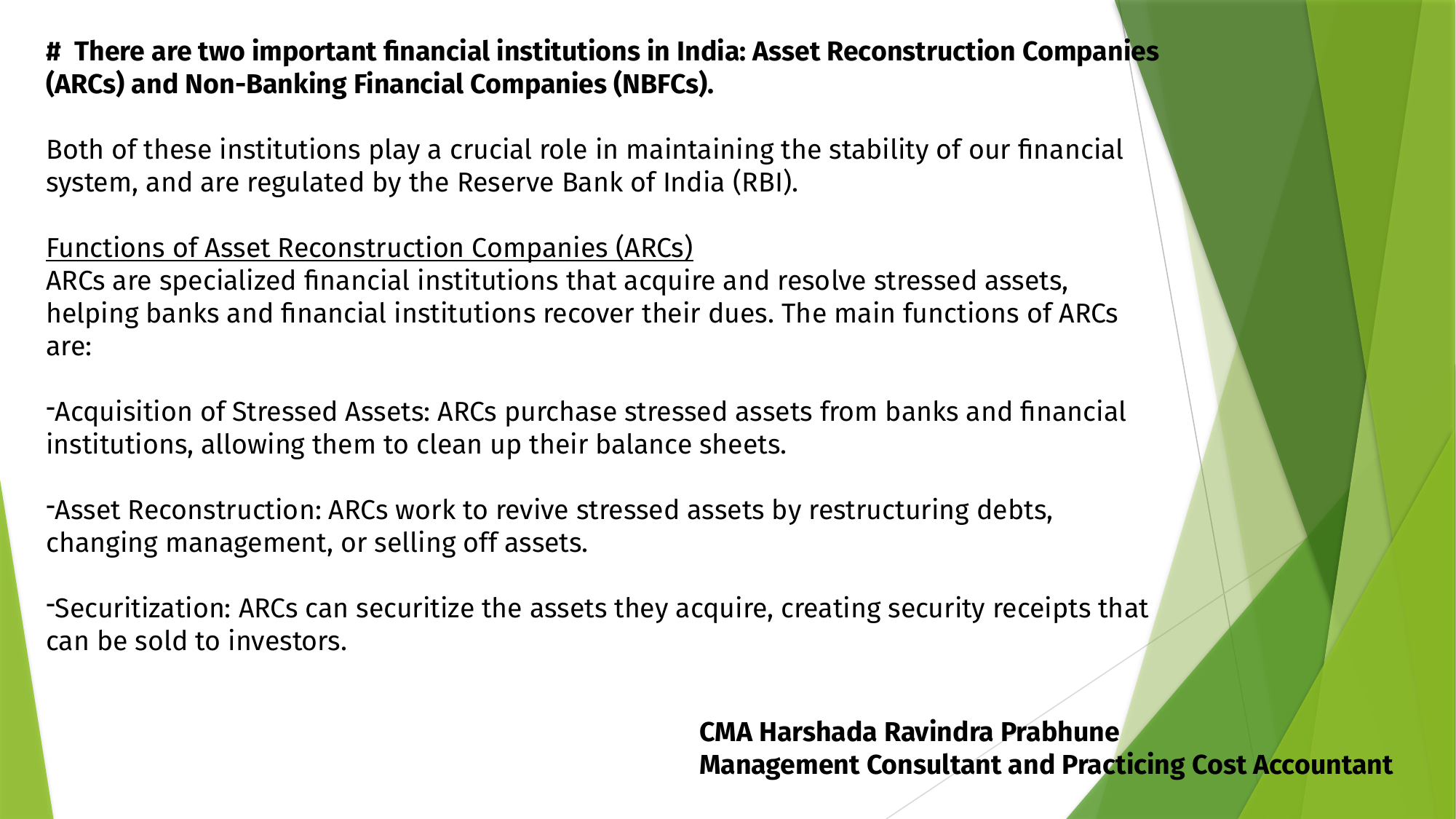

#  There are two important financial institutions in India: Asset Reconstruction Companies (ARCs) and Non-Banking Financial Companies (NBFCs).

Both of these institutions play a crucial role in maintaining the stability of our financial system, and are regulated by the Reserve Bank of India (RBI).

Functions of Asset Reconstruction Companies (ARCs)
ARCs are specialized financial institutions that acquire and resolve stressed assets, helping banks and financial institutions recover their dues. The main functions of ARCs are:

Acquisition of Stressed Assets: ARCs purchase stressed assets from banks and financial institutions, allowing them to clean up their balance sheets.

Asset Reconstruction: ARCs work to revive stressed assets by restructuring debts, changing management, or selling off assets.

Securitization: ARCs can securitize the assets they acquire, creating security receipts that can be sold to investors.

CMA Harshada Ravindra Prabhune
Management Consultant and Practicing Cost Accountant